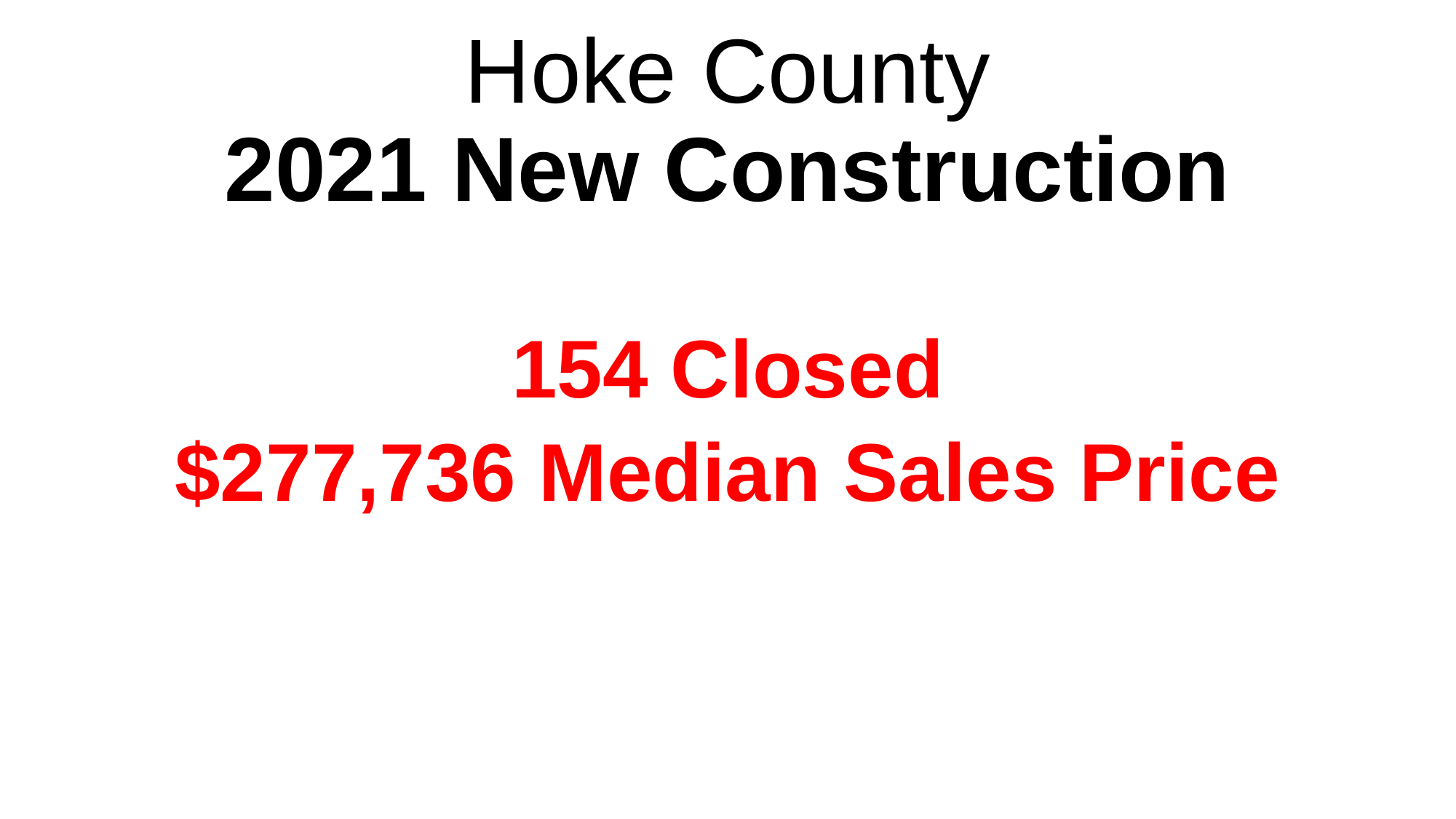

# Hoke County 2021 New Construction
154 Closed
$277,736 Median Sales Price